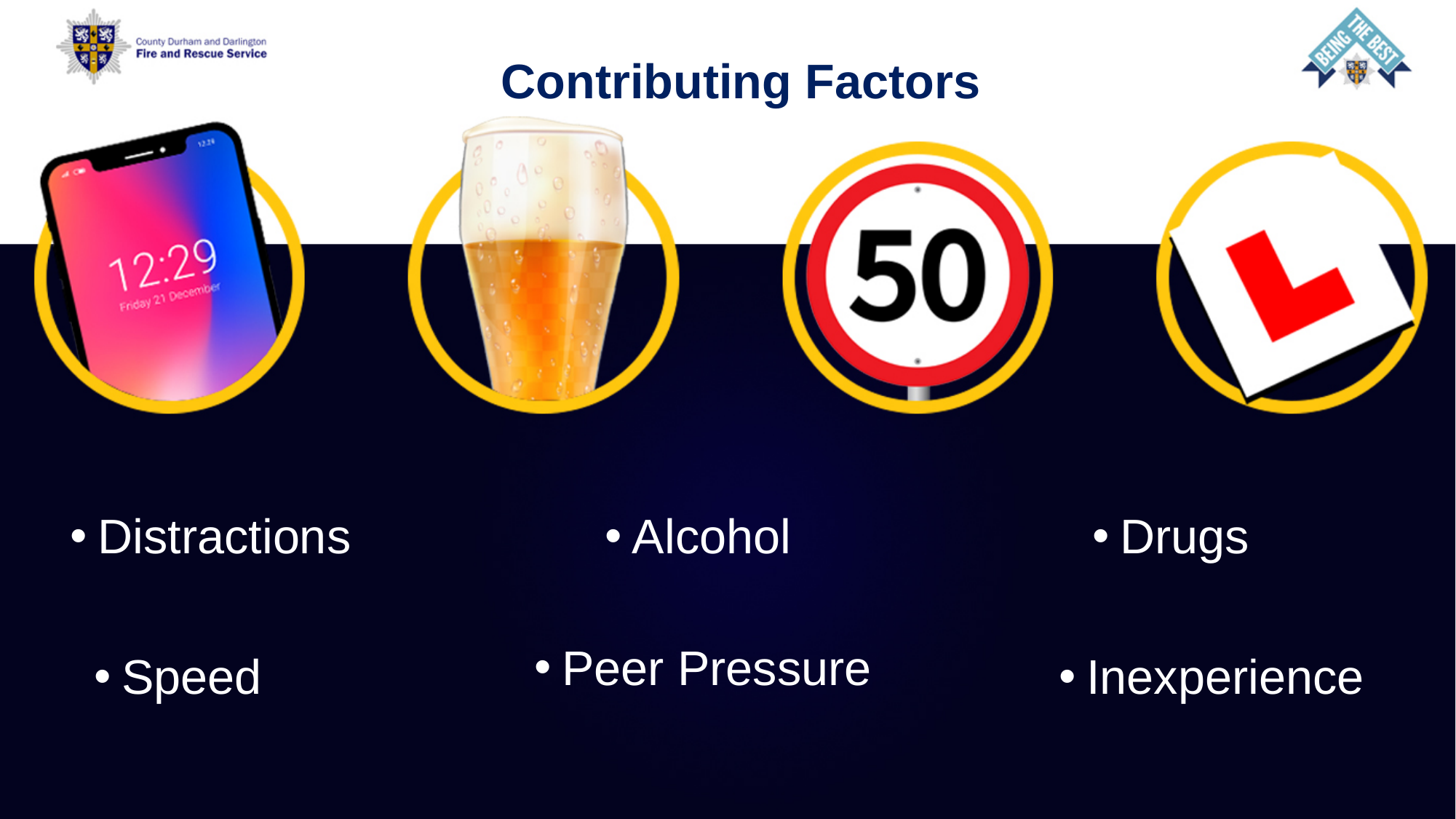

# Contributing Factors
Distractions
Alcohol
Drugs
Peer Pressure
Speed
Inexperience